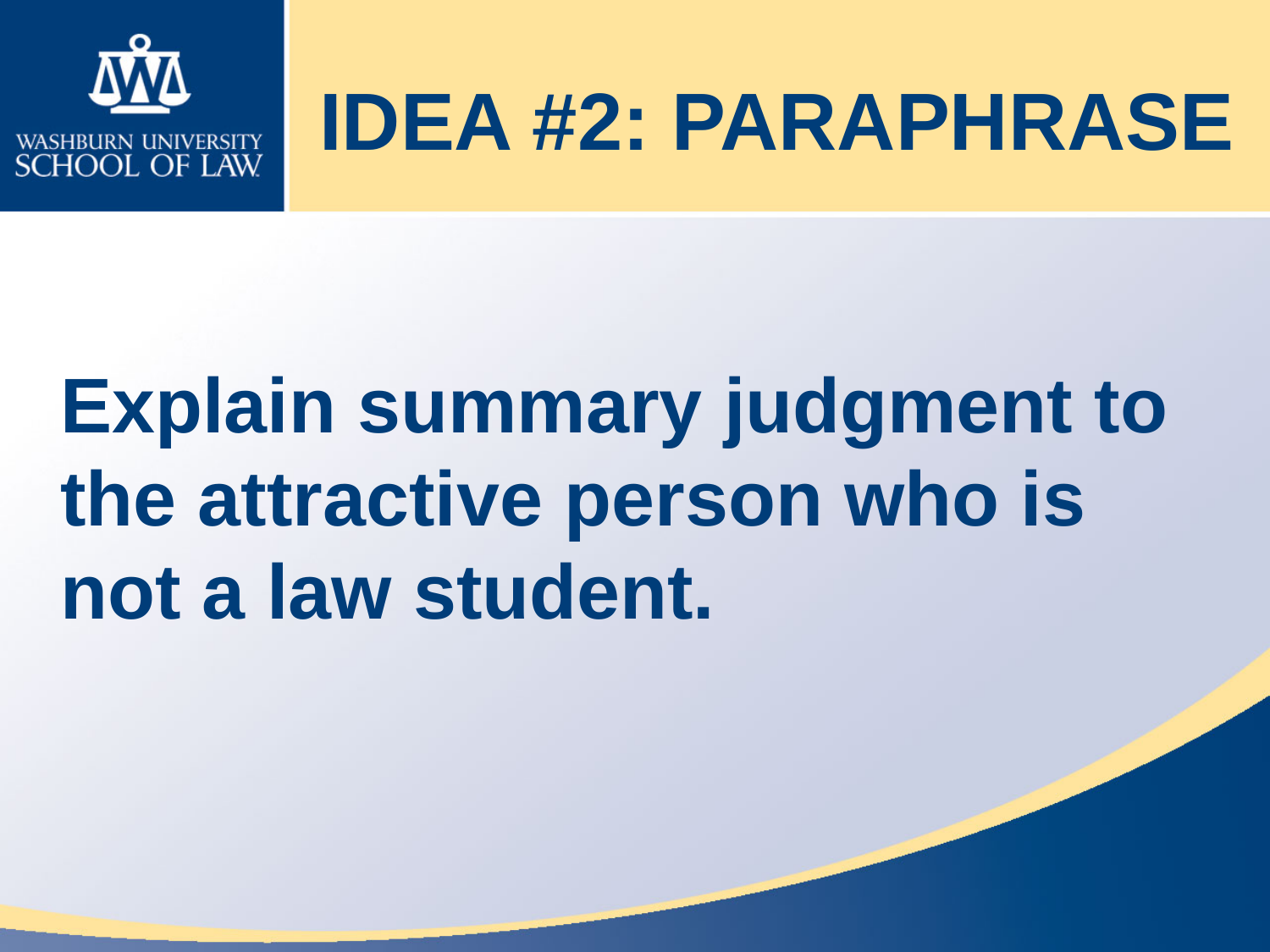

# Idea #2: Paraphrase
	Explain summary judgment to the attractive person who is not a law student.